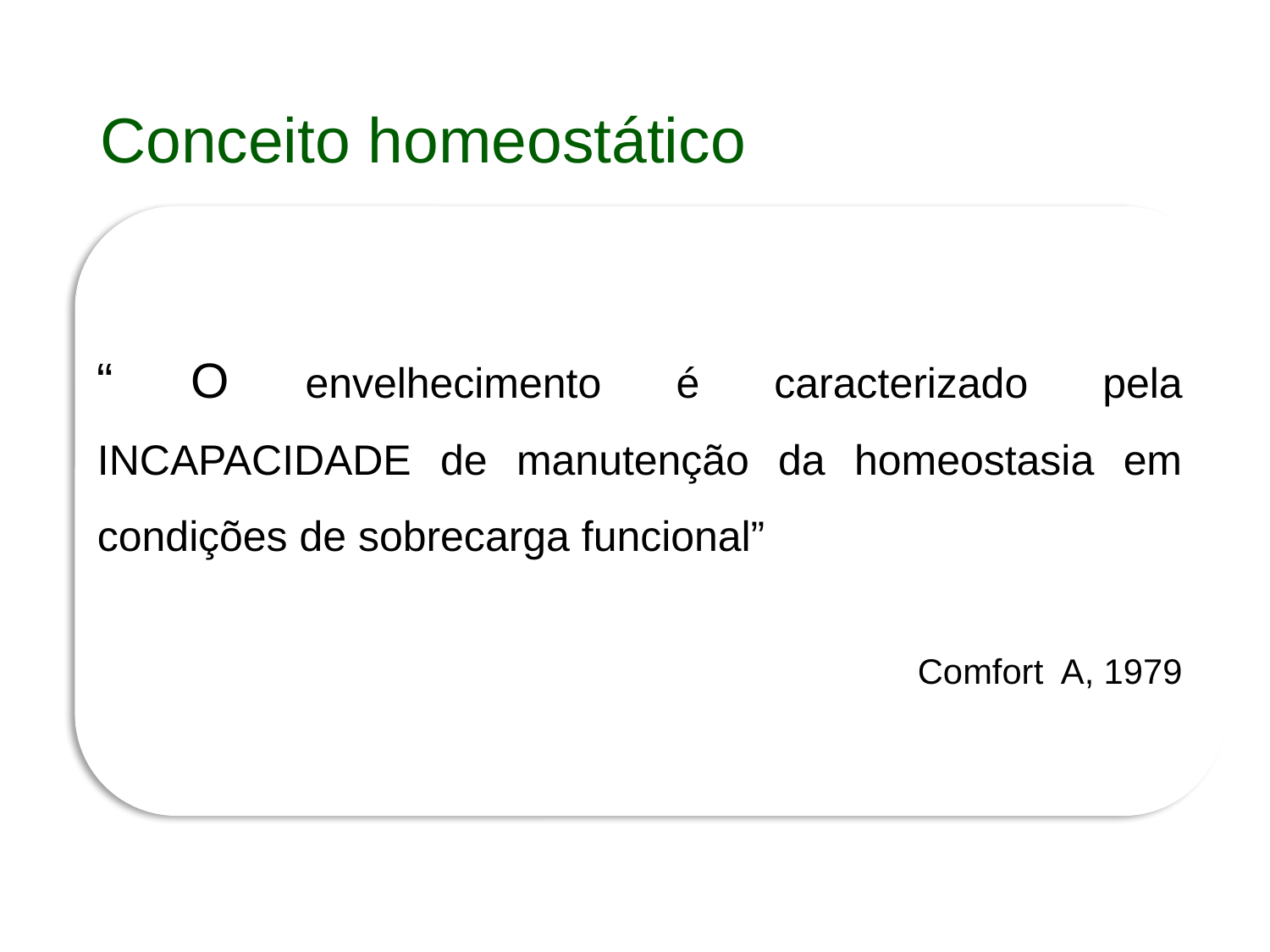

# Conceito homeostático

“ O envelhecimento é caracterizado pela INCAPACIDADE de manutenção da homeostasia em condições de sobrecarga funcional”

Comfort  A, 1979